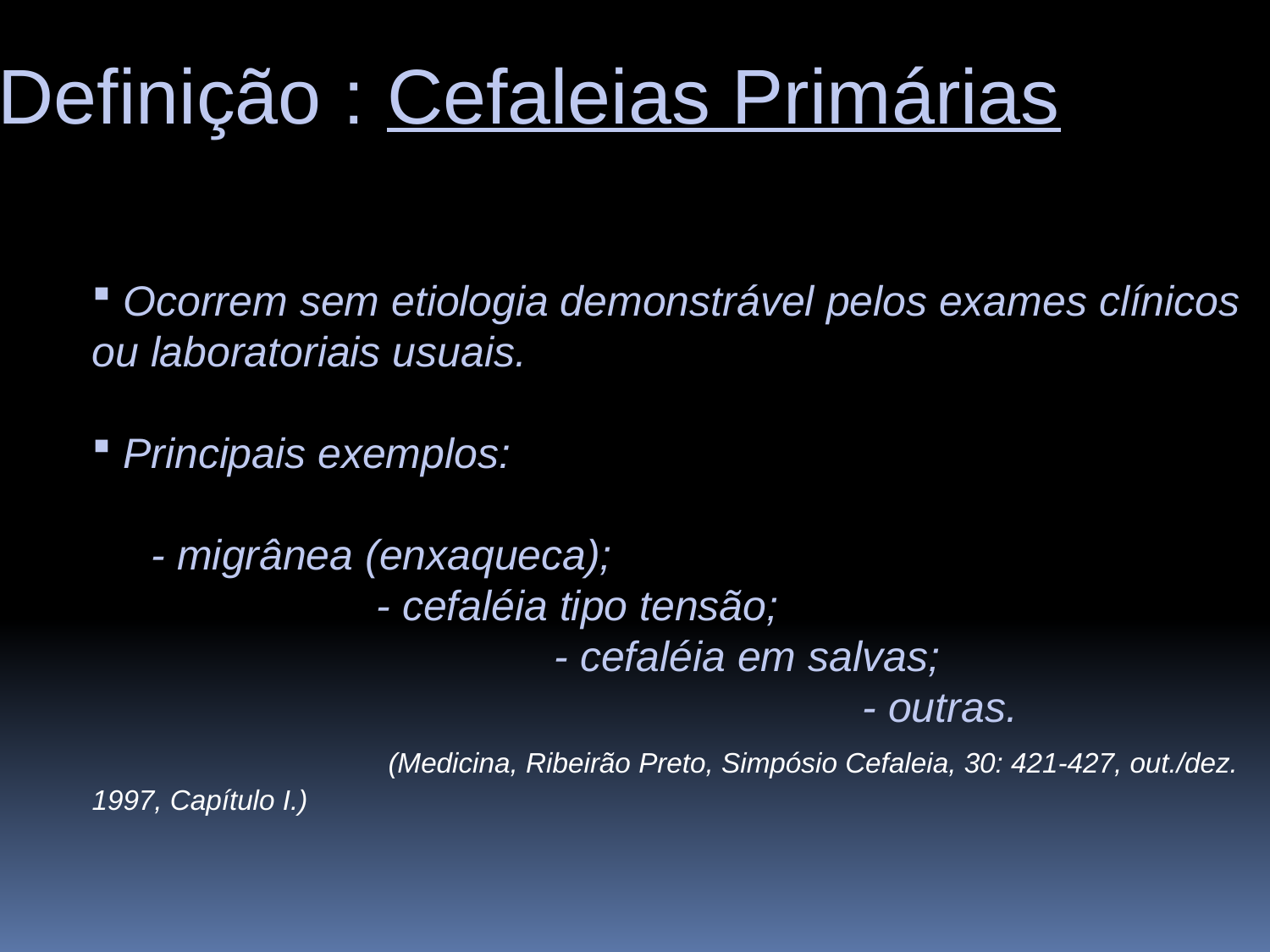

Definição : Cefaleias Primárias
 Ocorrem sem etiologia demonstrável pelos exames clínicos ou laboratoriais usuais.

 Principais exemplos:

     - migrânea (enxaqueca);
                        - cefaléia tipo tensão;
                                       - cefaléia em salvas;
                                                                 - outras.
                         (Medicina, Ribeirão Preto, Simpósio Cefaleia, 30: 421-427, out./dez. 1997, Capítulo I.)